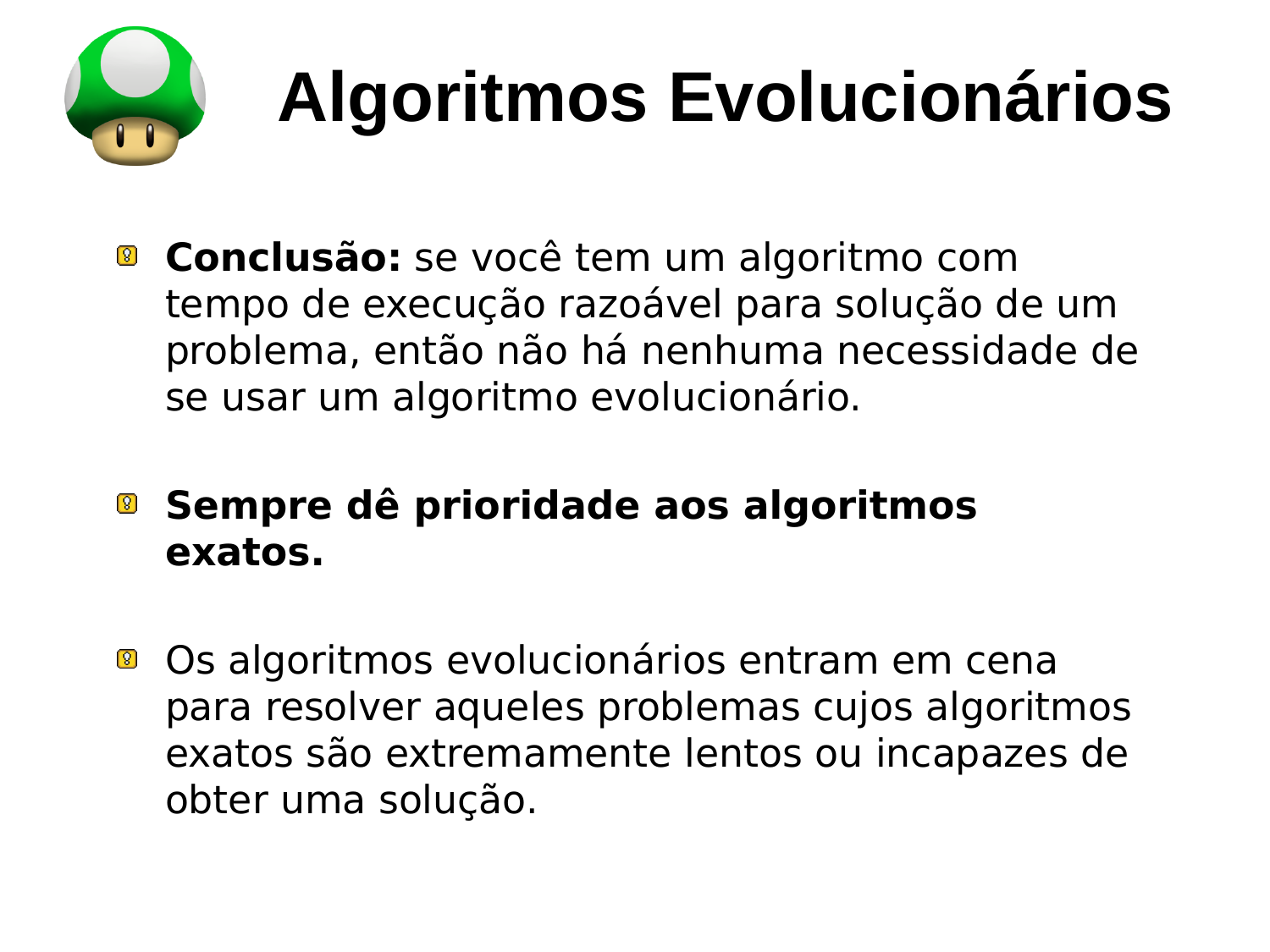

# Algoritmos Evolucionários
Conclusão: se você tem um algoritmo com tempo de execução razoável para solução de um problema, então não há nenhuma necessidade de se usar um algoritmo evolucionário.

Sempre dê prioridade aos algoritmos exatos.

Os algoritmos evolucionários entram em cena para resolver aqueles problemas cujos algoritmos exatos são extremamente lentos ou incapazes de obter uma solução.